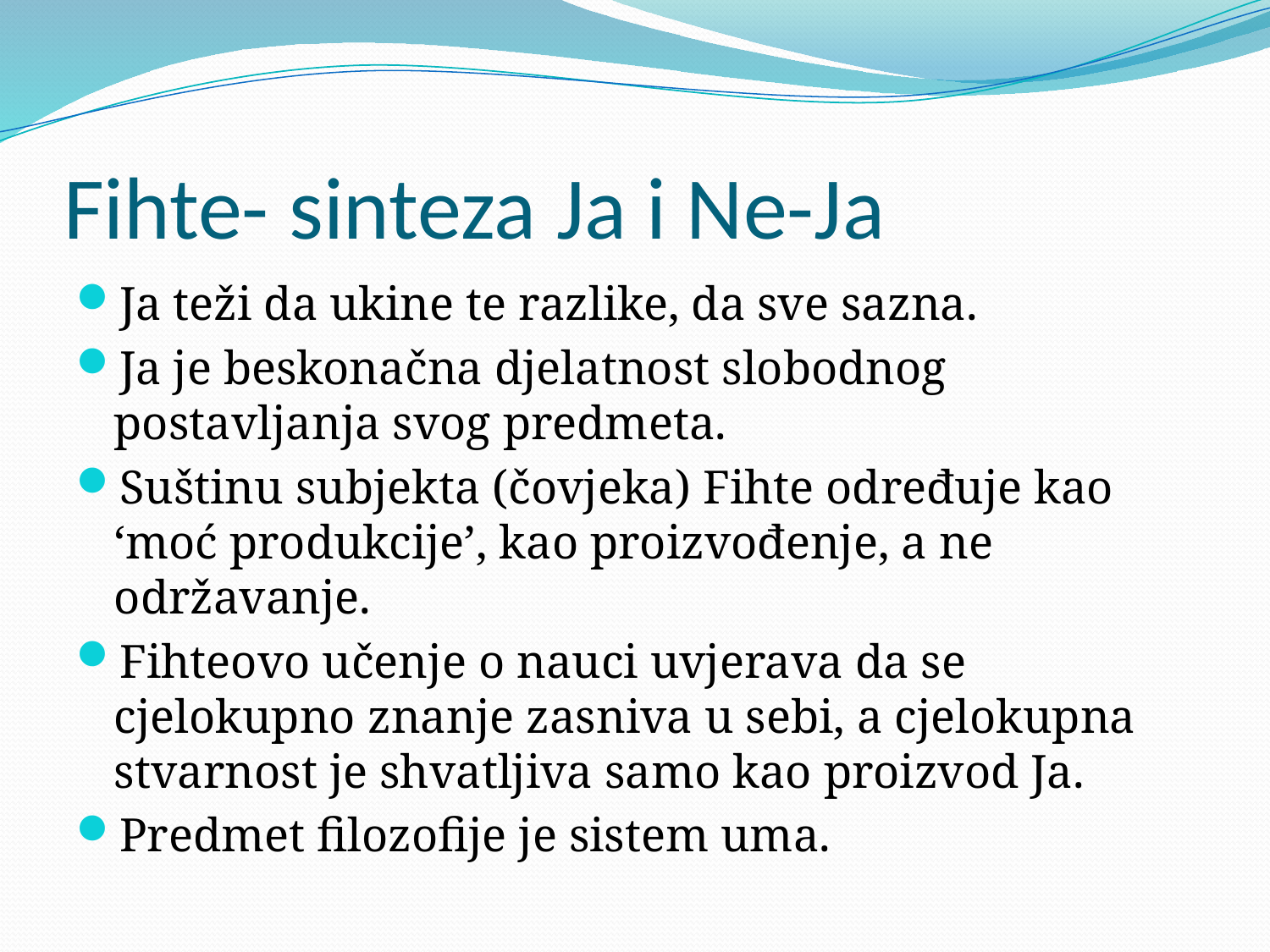

# Fihte- sinteza Ja i Ne-Ja
Ja teži da ukine te razlike, da sve sazna.
Ja je beskonačna djelatnost slobodnog postavljanja svog predmeta.
Suštinu subjekta (čovjeka) Fihte određuje kao ‘moć produkcije’, kao proizvođenje, a ne održavanje.
Fihteovo učenje o nauci uvjerava da se cjelokupno znanje zasniva u sebi, a cjelokupna stvarnost je shvatljiva samo kao proizvod Ja.
Predmet filozofije je sistem uma.